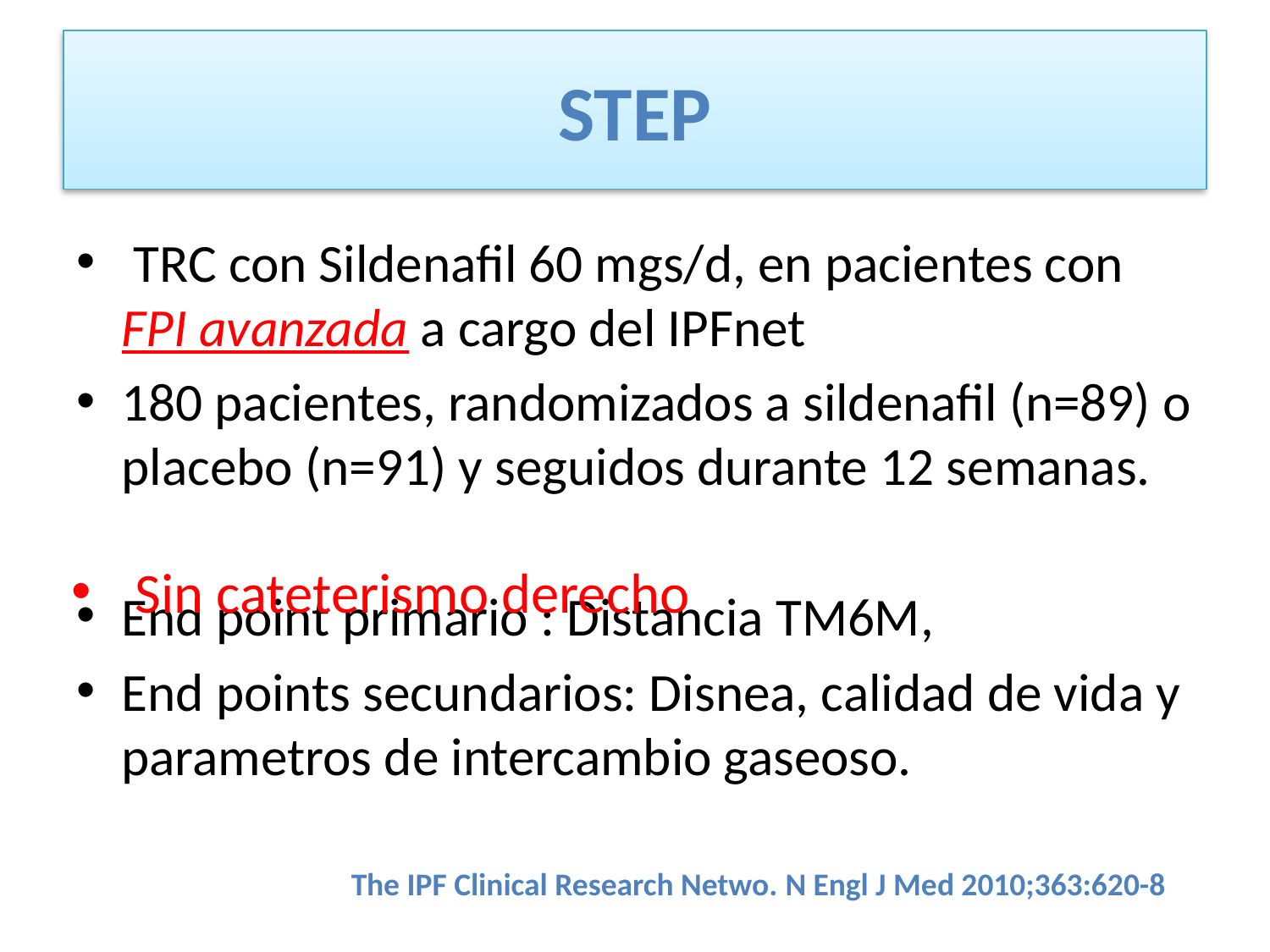

# STEP
 TRC con Sildenafil 60 mgs/d, en pacientes con FPI avanzada a cargo del IPFnet
180 pacientes, randomizados a sildenafil (n=89) o placebo (n=91) y seguidos durante 12 semanas.

End point primario : Distancia TM6M,
End points secundarios: Disnea, calidad de vida y parametros de intercambio gaseoso.
Sin cateterismo derecho
The IPF Clinical Research Netwo. N Engl J Med 2010;363:620-8